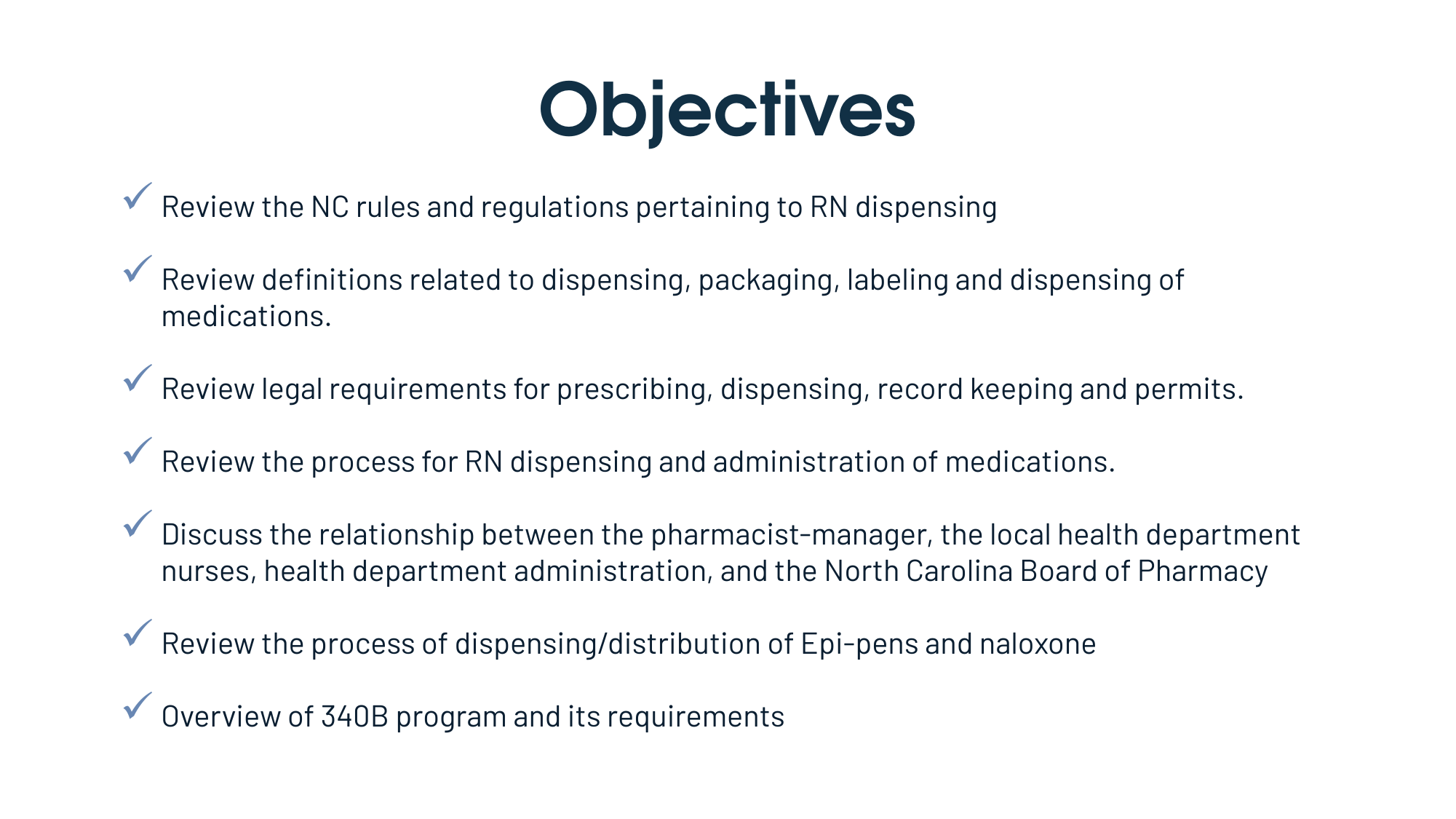

Objectives
Review the NC rules and regulations pertaining to RN dispensing

Review definitions related to dispensing, packaging, labeling and dispensing of medications.

Review legal requirements for prescribing, dispensing, record keeping and permits.

Review the process for RN dispensing and administration of medications.

Discuss the relationship between the pharmacist-manager, the local health department nurses, health department administration, and the North Carolina Board of Pharmacy
Review the process of dispensing/distribution of Epi-pens and naloxone

Overview of 340B program and its requirements